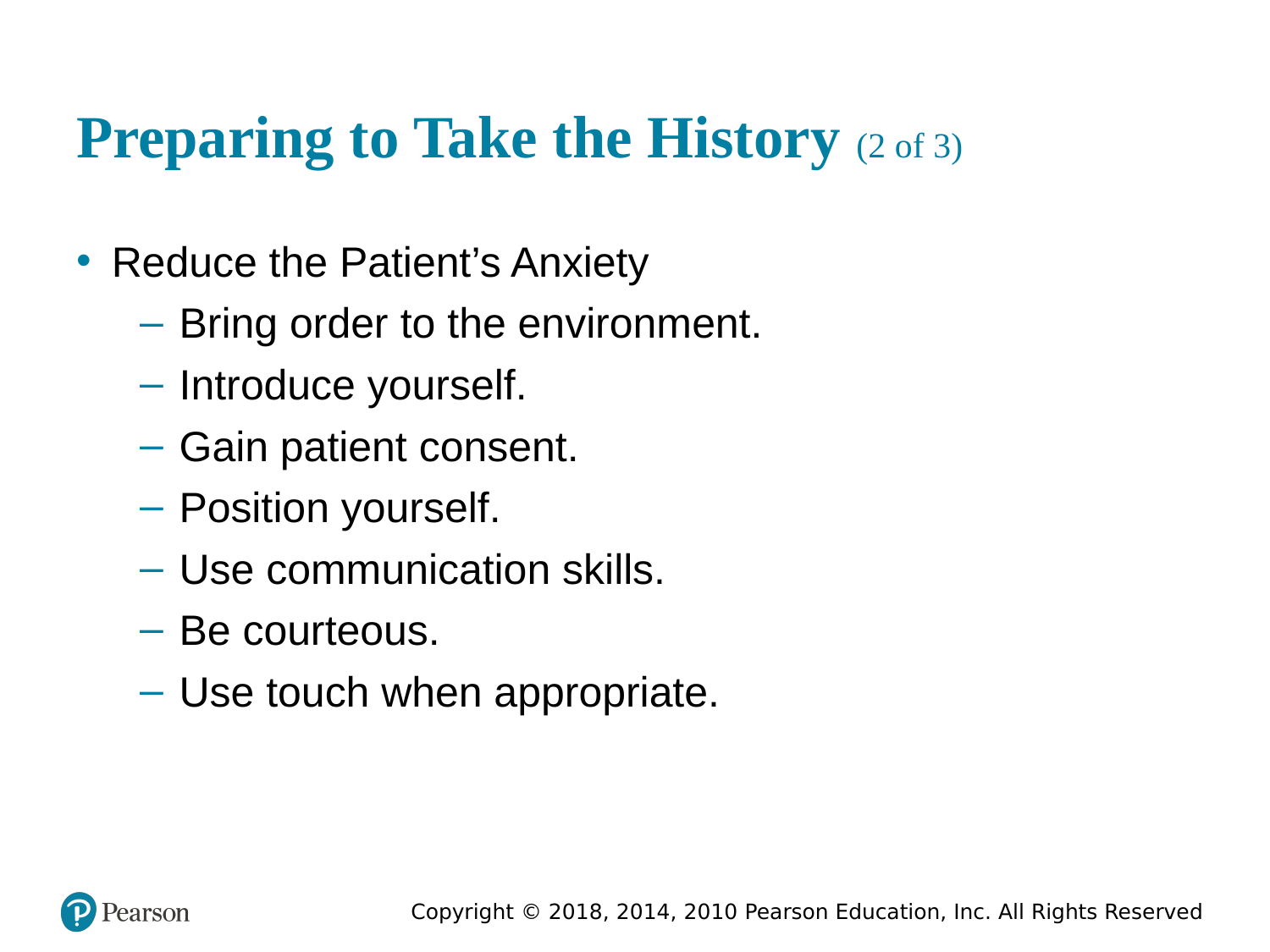

# Preparing to Take the History (2 of 3)
Reduce the Patient’s Anxiety
Bring order to the environment.
Introduce yourself.
Gain patient consent.
Position yourself.
Use communication skills.
Be courteous.
Use touch when appropriate.